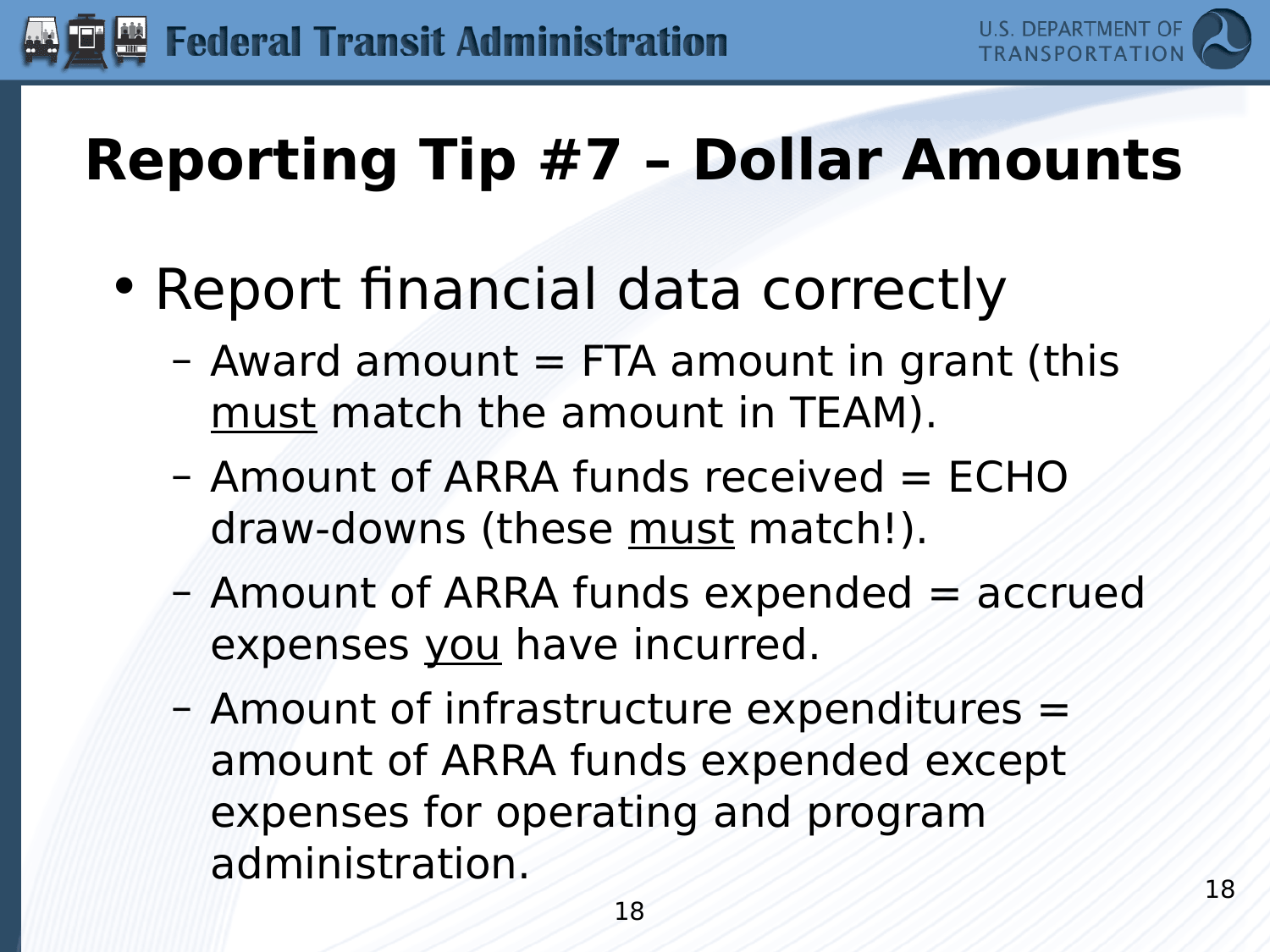

# Reporting Tip #7 – Dollar Amounts
Report financial data correctly
Award amount = FTA amount in grant (this must match the amount in TEAM).
Amount of ARRA funds received = ECHO draw-downs (these must match!).
Amount of ARRA funds expended = accrued expenses you have incurred.
Amount of infrastructure expenditures = amount of ARRA funds expended except expenses for operating and program administration.
18
18